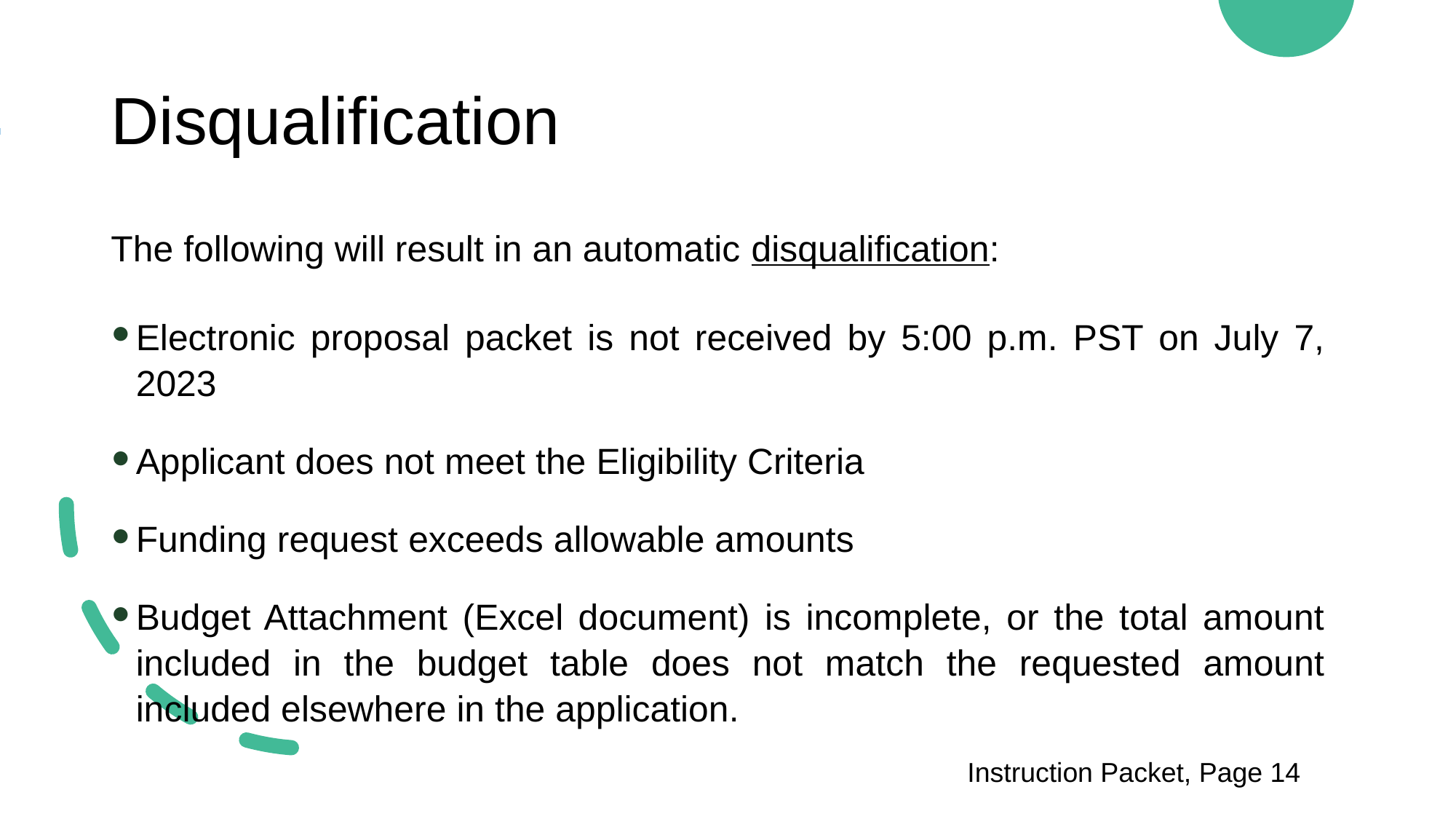

# Disqualification
The following will result in an automatic disqualification:

Electronic proposal packet is not received by 5:00 p.m. PST on July 7, 2023

Applicant does not meet the Eligibility Criteria

Funding request exceeds allowable amounts

Budget Attachment (Excel document) is incomplete, or the total amount included in the budget table does not match the requested amount included elsewhere in the application.

Instruction Packet, Page 14